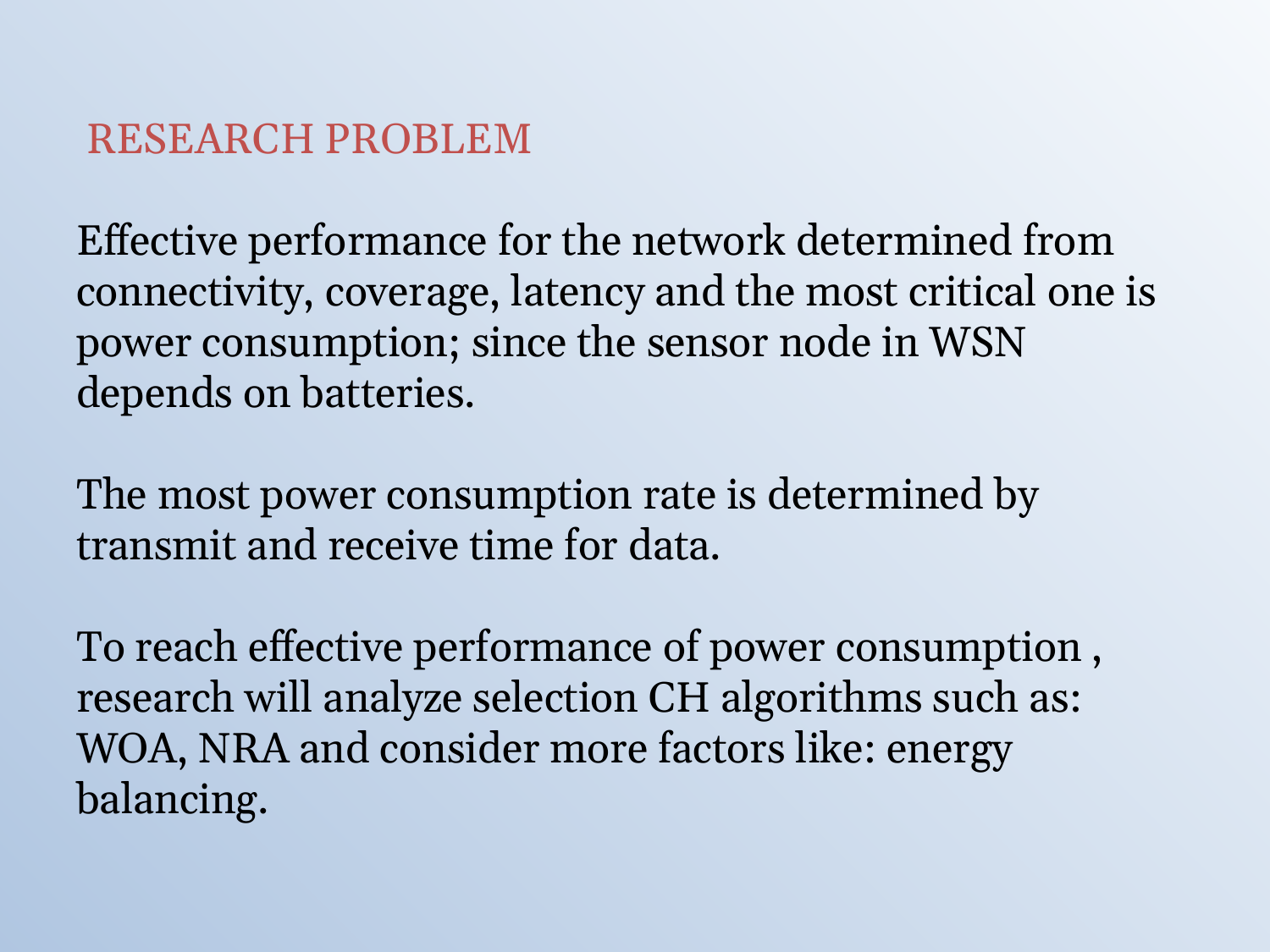

# RESEARCH PROBLEM Effective performance for the network determined from connectivity, coverage, latency and the most critical one is power consumption; since the sensor node in WSN depends on batteries. The most power consumption rate is determined by transmit and receive time for data. To reach effective performance of power consumption , research will analyze selection CH algorithms such as: WOA, NRA and consider more factors like: energy balancing.